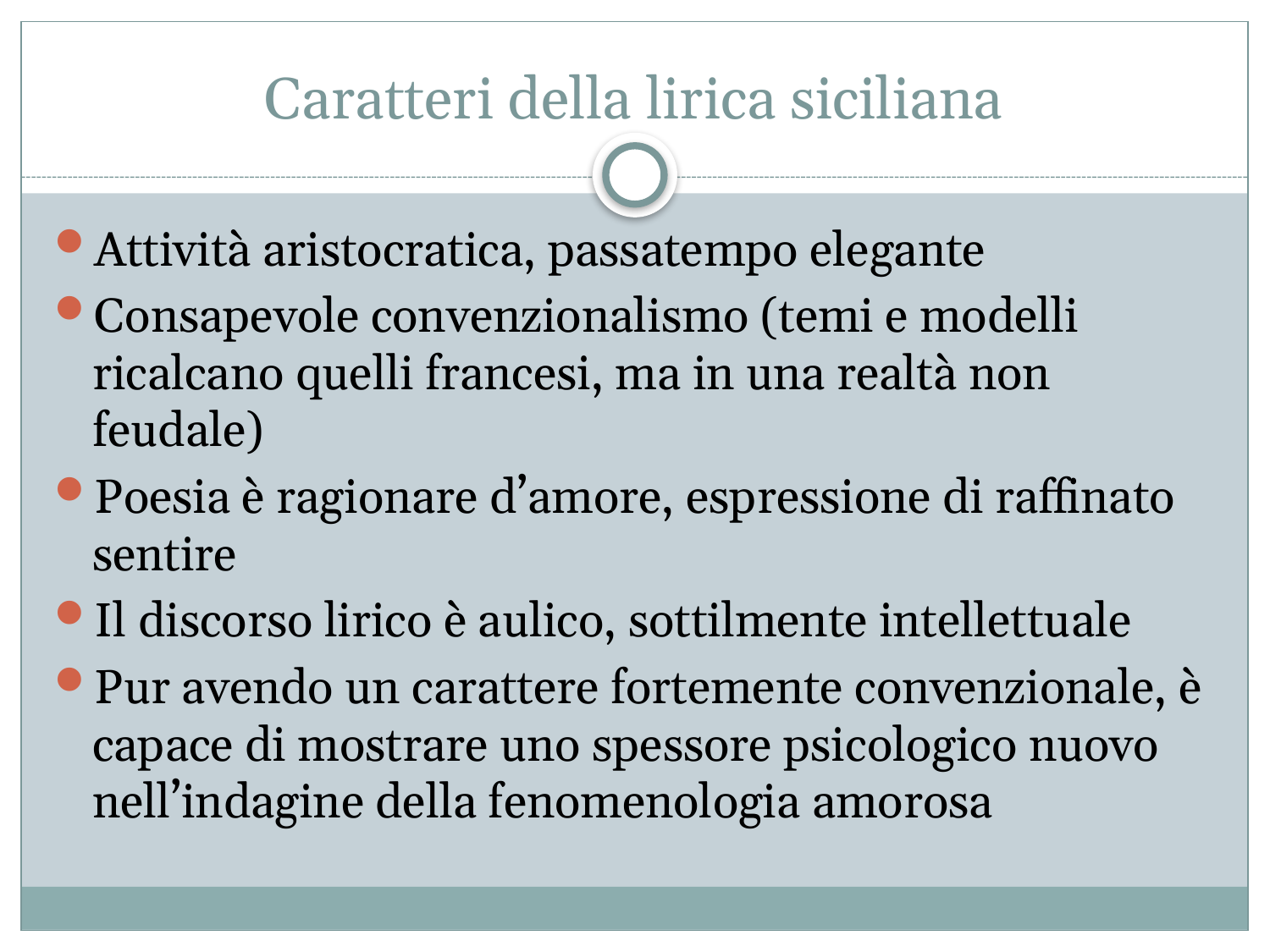

# Caratteri della lirica siciliana
Attività aristocratica, passatempo elegante
Consapevole convenzionalismo (temi e modelli ricalcano quelli francesi, ma in una realtà non feudale)
Poesia è ragionare d’amore, espressione di raffinato sentire
Il discorso lirico è aulico, sottilmente intellettuale
Pur avendo un carattere fortemente convenzionale, è capace di mostrare uno spessore psicologico nuovo nell’indagine della fenomenologia amorosa